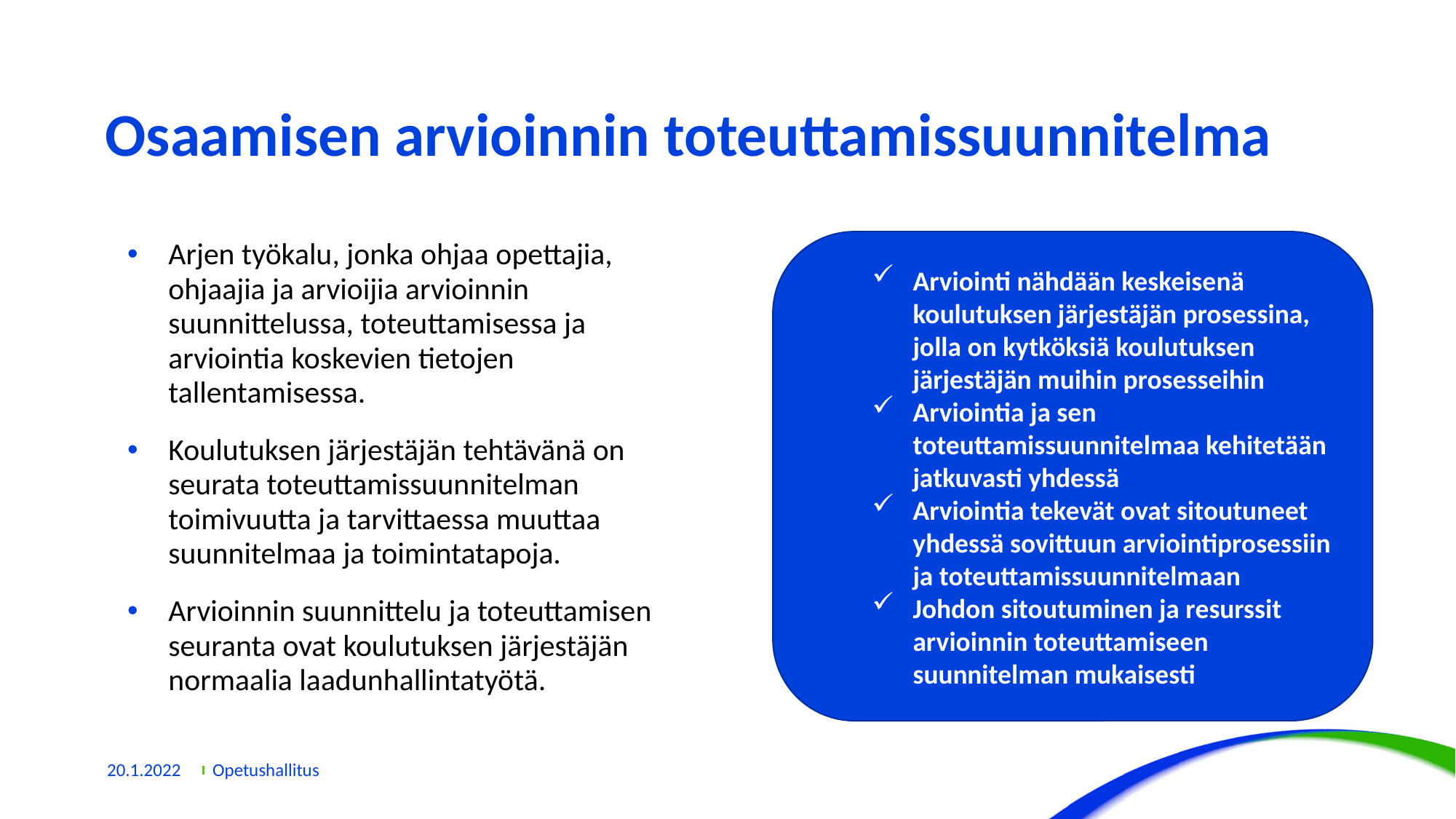

# Osaamisen arvioinnin toteuttamissuunnitelma
Arjen työkalu, jonka ohjaa opettajia, ohjaajia ja arvioijia arvioinnin suunnittelussa, toteuttamisessa ja arviointia koskevien tietojen tallentamisessa.
Koulutuksen järjestäjän tehtävänä on seurata toteuttamissuunnitelman toimivuutta ja tarvittaessa muuttaa suunnitelmaa ja toimintatapoja.
Arvioinnin suunnittelu ja toteuttamisen seuranta ovat koulutuksen järjestäjän normaalia laadunhallintatyötä.

Arviointi nähdään keskeisenä koulutuksen järjestäjän prosessina, jolla on kytköksiä koulutuksen järjestäjän muihin prosesseihin
Arviointia ja sen toteuttamissuunnitelmaa kehitetään jatkuvasti yhdessä
Arviointia tekevät ovat sitoutuneet yhdessä sovittuun arviointiprosessiin ja toteuttamissuunnitelmaan
Johdon sitoutuminen ja resurssit arvioinnin toteuttamiseen suunnitelman mukaisesti
20.1.2022
Opetushallitus